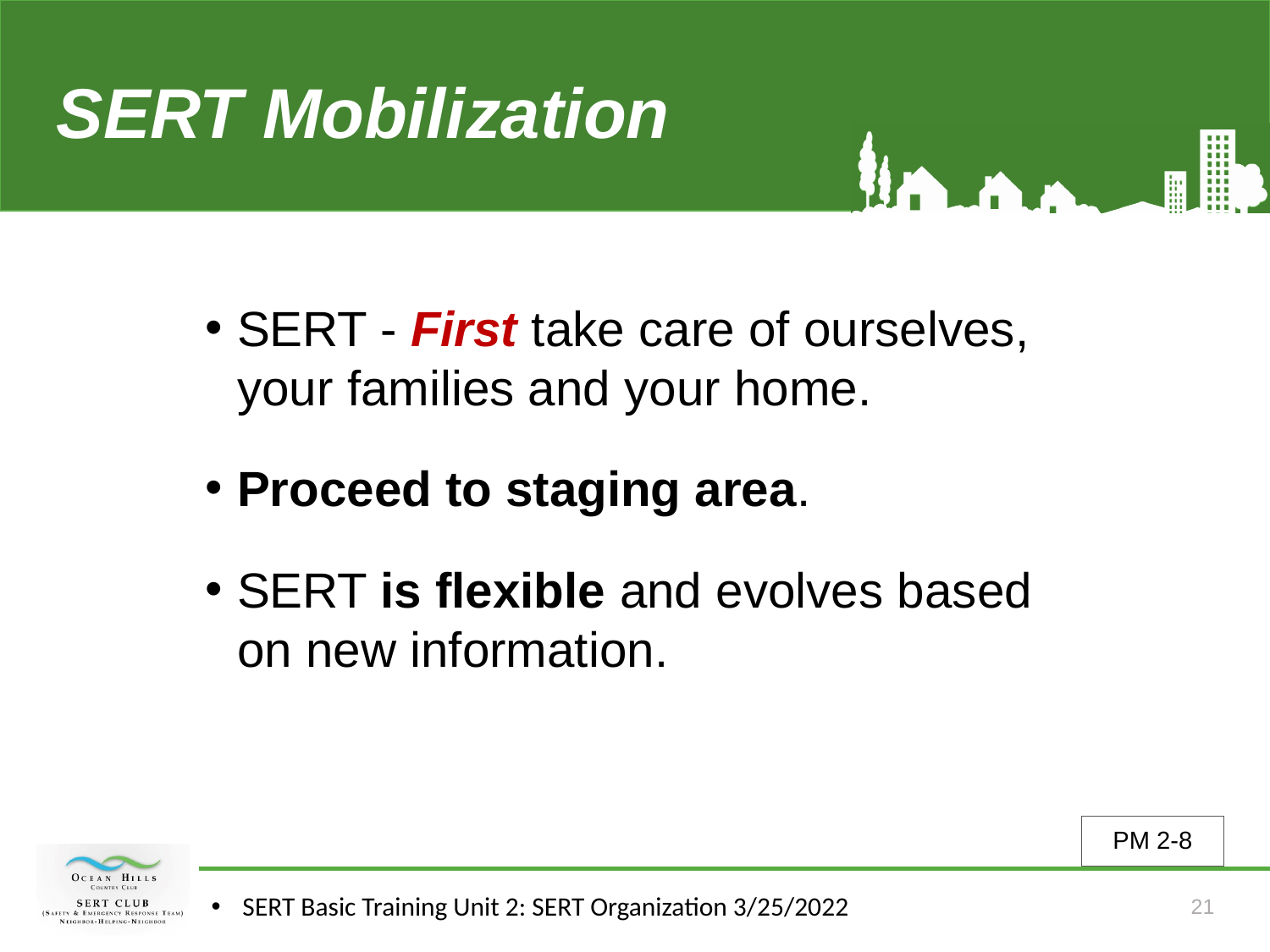

# SERT Mobilization
SERT - First take care of ourselves, your families and your home.
Proceed to staging area.
SERT is flexible and evolves based on new information.
PM 2-8
SERT Basic Training Unit 2: SERT Organization 3/25/2022
21